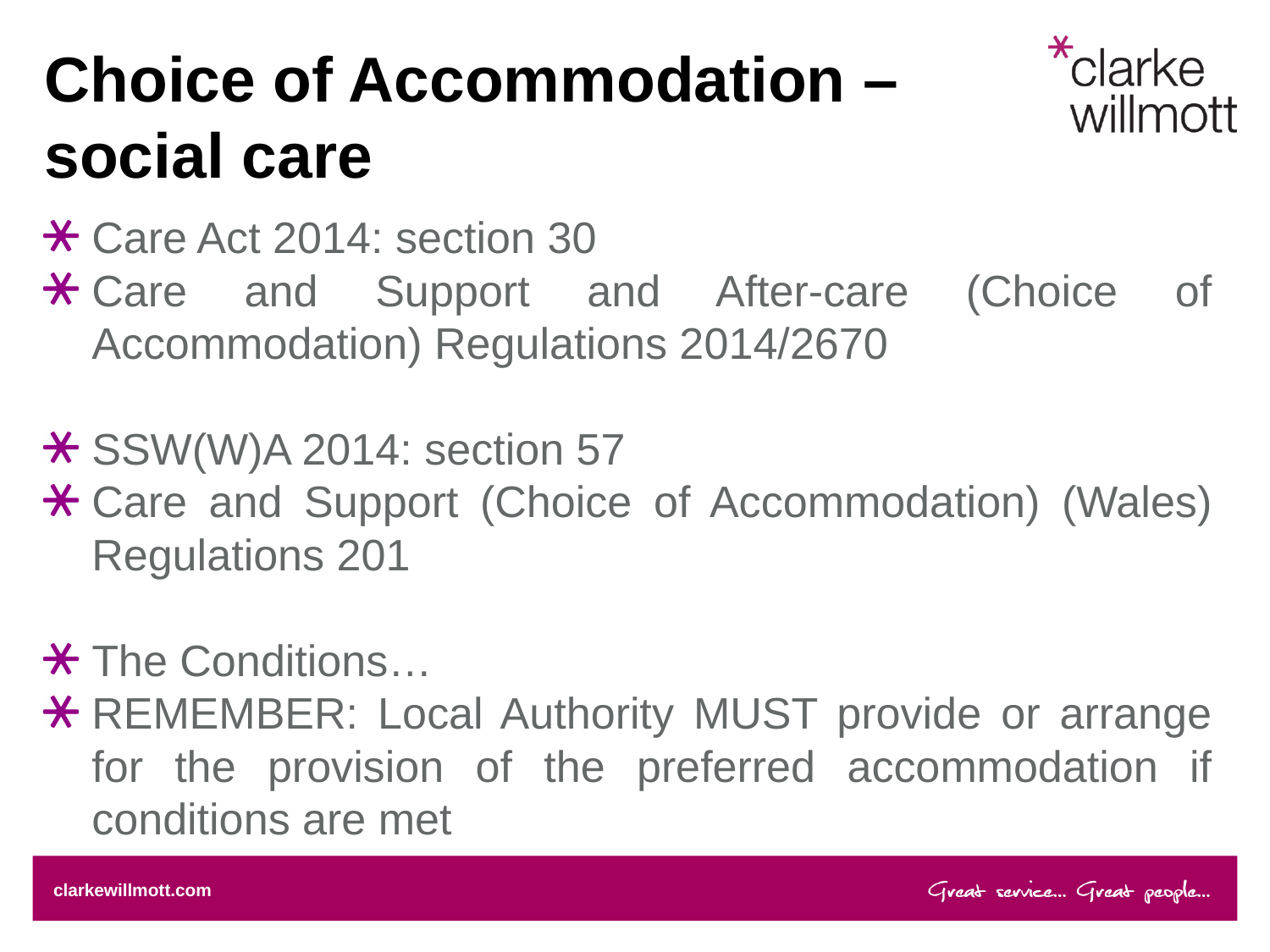

# Choice of Accommodation – social care

Care Act 2014: section 30
Care and Support and After-care (Choice of Accommodation) Regulations 2014/2670

SSW(W)A 2014: section 57
Care and Support (Choice of Accommodation) (Wales) Regulations 201

The Conditions…
REMEMBER: Local Authority MUST provide or arrange for the provision of the preferred accommodation if conditions are met